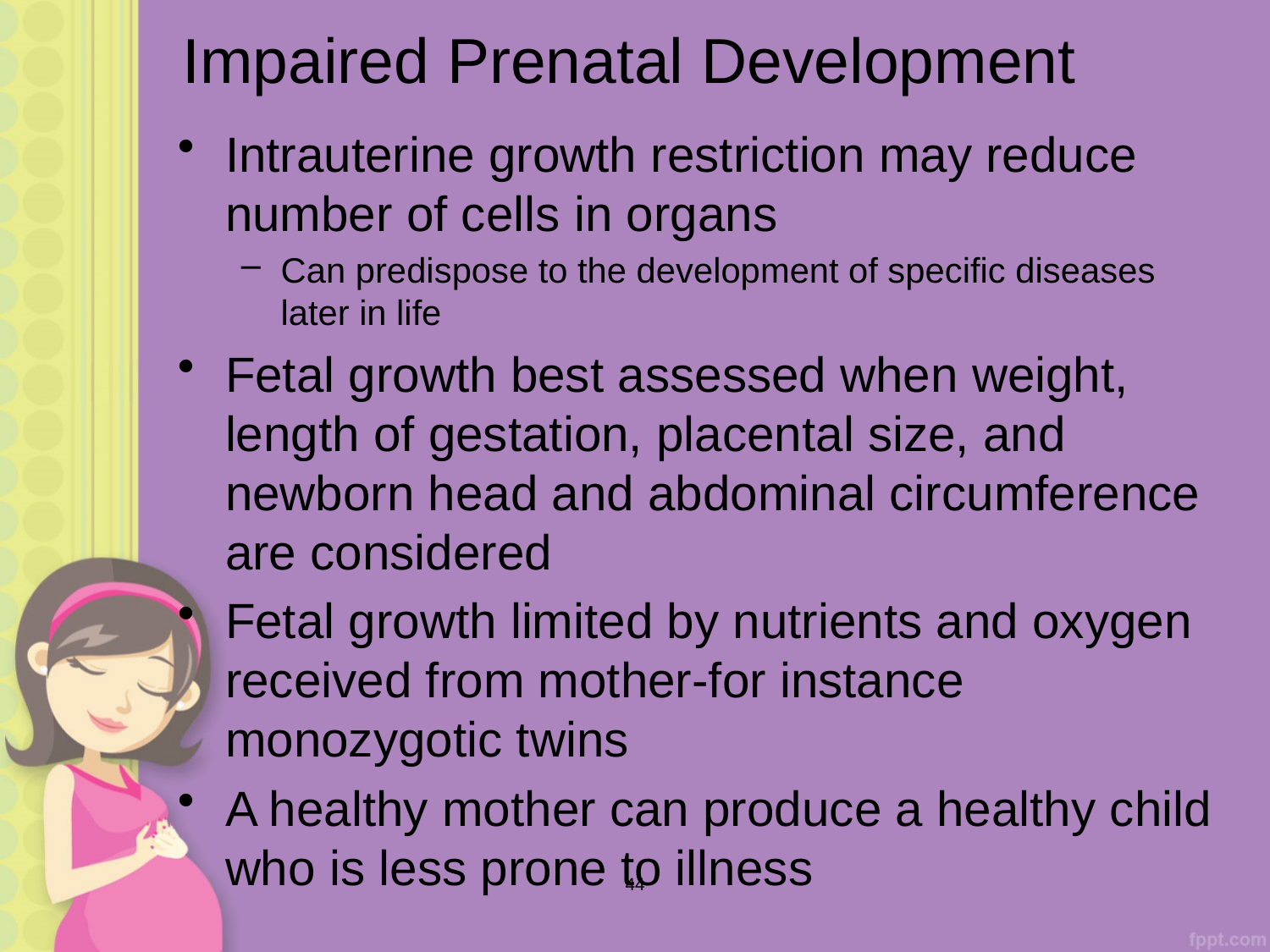

# Impaired Prenatal Development
Intrauterine growth restriction may reduce number of cells in organs
Can predispose to the development of specific diseases later in life
Fetal growth best assessed when weight, length of gestation, placental size, and newborn head and abdominal circumference are considered
Fetal growth limited by nutrients and oxygen received from mother-for instance monozygotic twins
A healthy mother can produce a healthy child who is less prone to illness
44